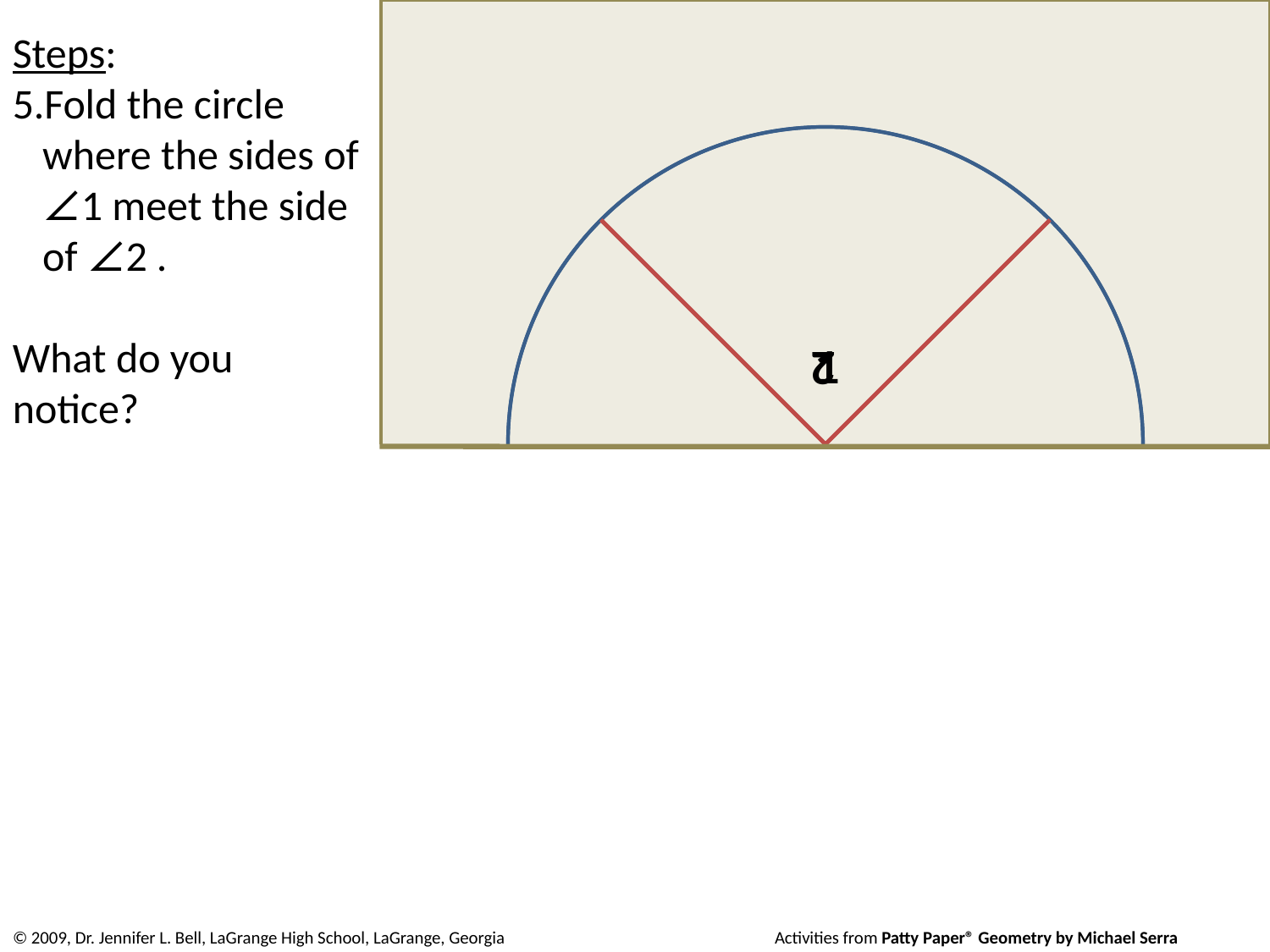

1
2

1
2
Steps:
Fold the circle where the sides of ∠1 meet the side of ∠2 .

What do you notice?

© 2009, Dr. Jennifer L. Bell, LaGrange High School, LaGrange, Georgia			Activities from Patty Paper® Geometry by Michael Serra